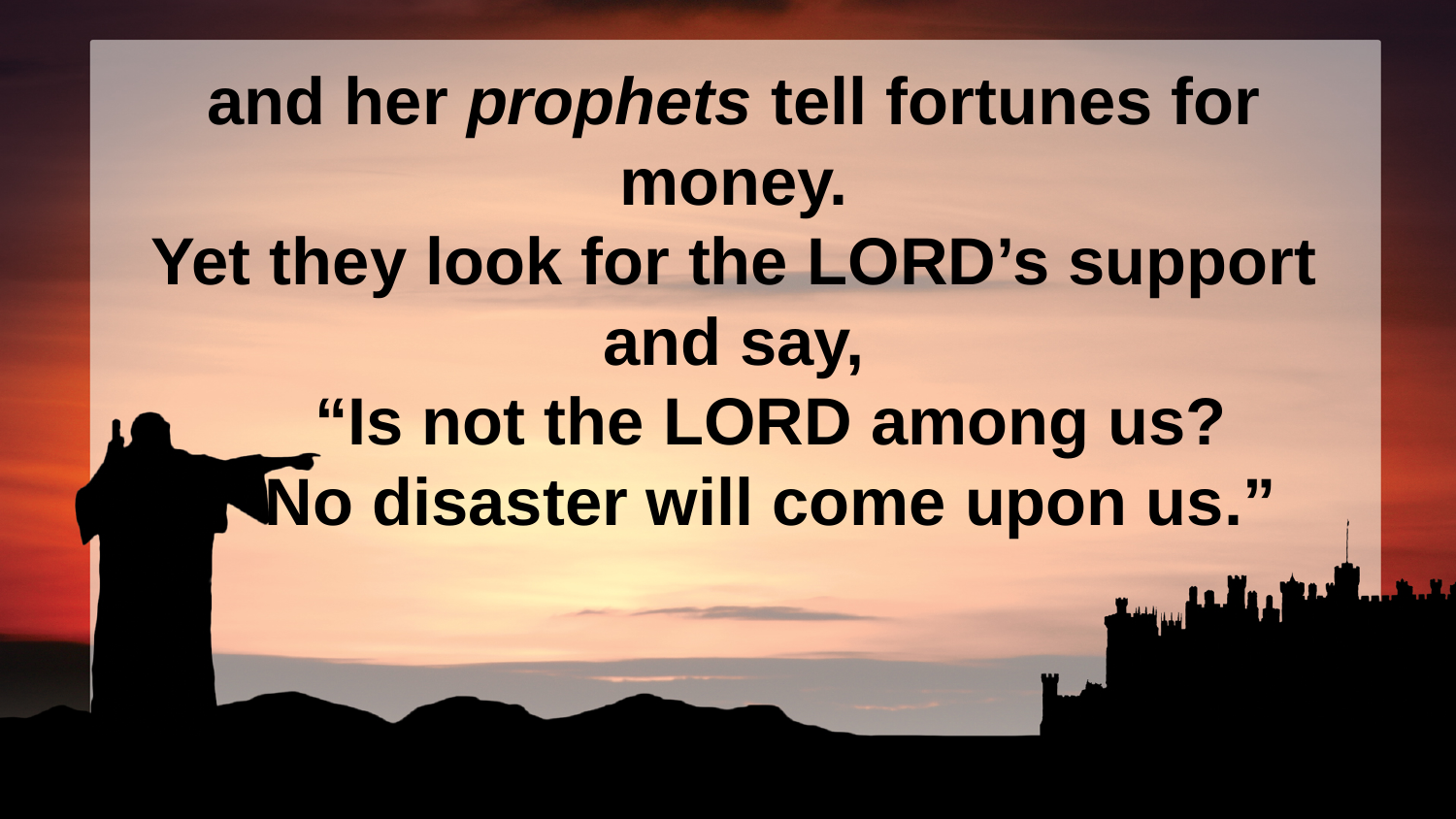

and her prophets tell fortunes for money.
Yet they look for the Lord’s support and say,
    “Is not the Lord among us?
    No disaster will come upon us.”